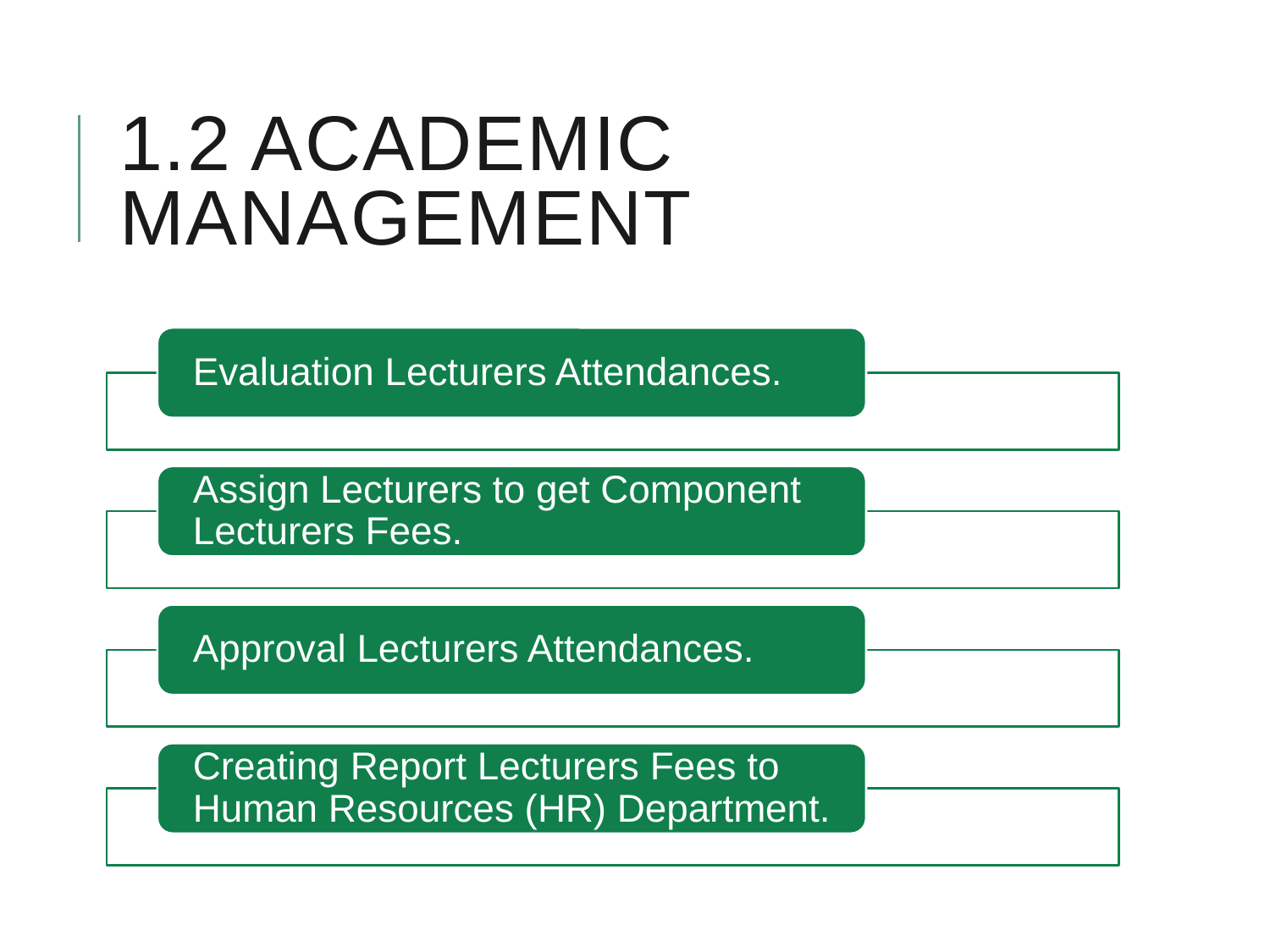

# 1.2 Academic Management
Evaluation Lecturers Attendances.
Assign Lecturers to get Component Lecturers Fees.
Approval Lecturers Attendances.
Creating Report Lecturers Fees to Human Resources (HR) Department.